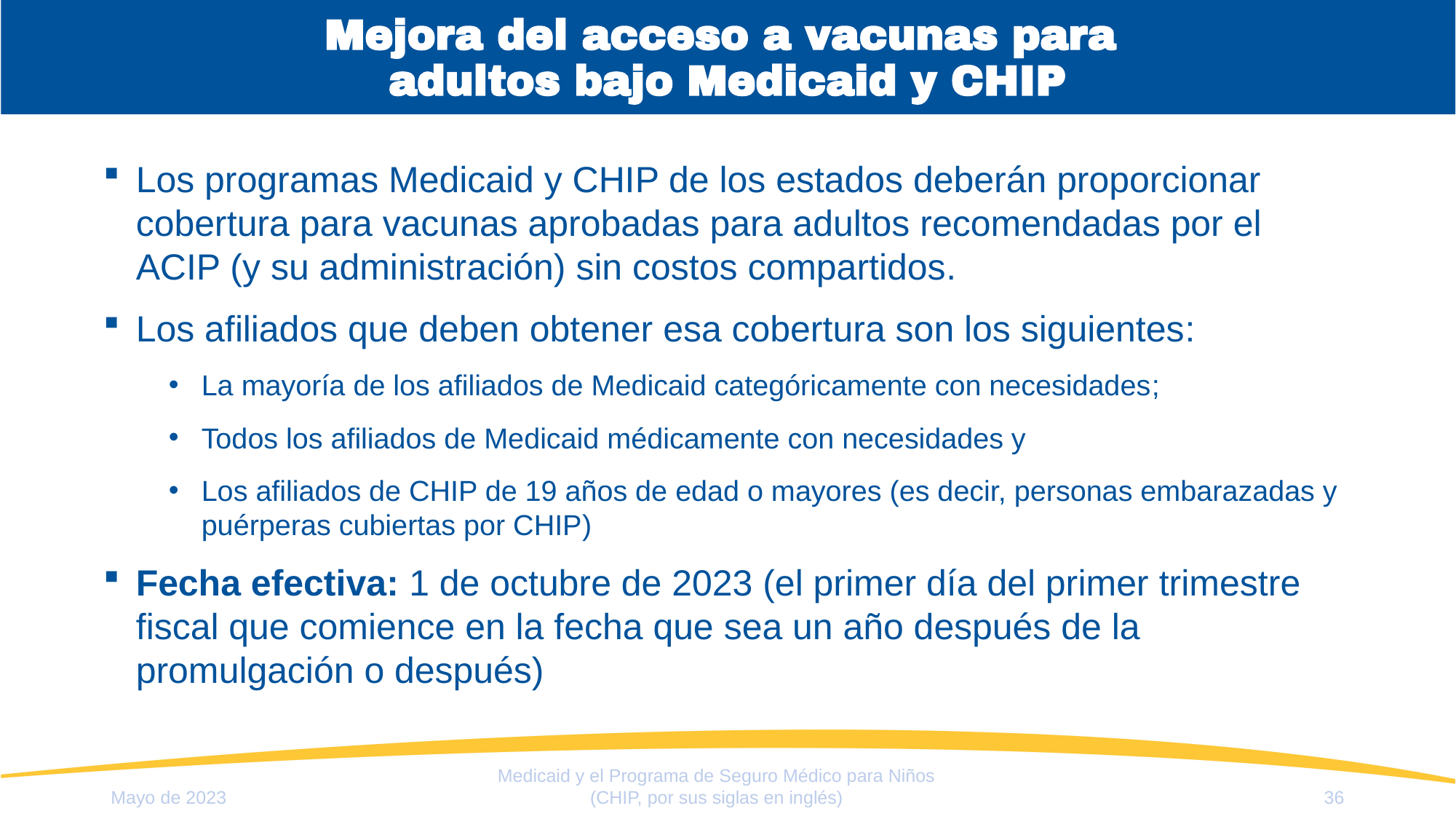

# Mejora del acceso a vacunas para adultos bajo Medicaid y CHIP
Los programas Medicaid y CHIP de los estados deberán proporcionar cobertura para vacunas aprobadas para adultos recomendadas por el ACIP (y su administración) sin costos compartidos.
Los afiliados que deben obtener esa cobertura son los siguientes:
La mayoría de los afiliados de Medicaid categóricamente con necesidades;
Todos los afiliados de Medicaid médicamente con necesidades y
Los afiliados de CHIP de 19 años de edad o mayores (es decir, personas embarazadas y puérperas cubiertas por CHIP)
Fecha efectiva: 1 de octubre de 2023 (el primer día del primer trimestre fiscal que comience en la fecha que sea un año después de la promulgación o después)
Medicaid y el Programa de Seguro Médico para Niños (CHIP, por sus siglas en inglés)
Mayo de 2023
36